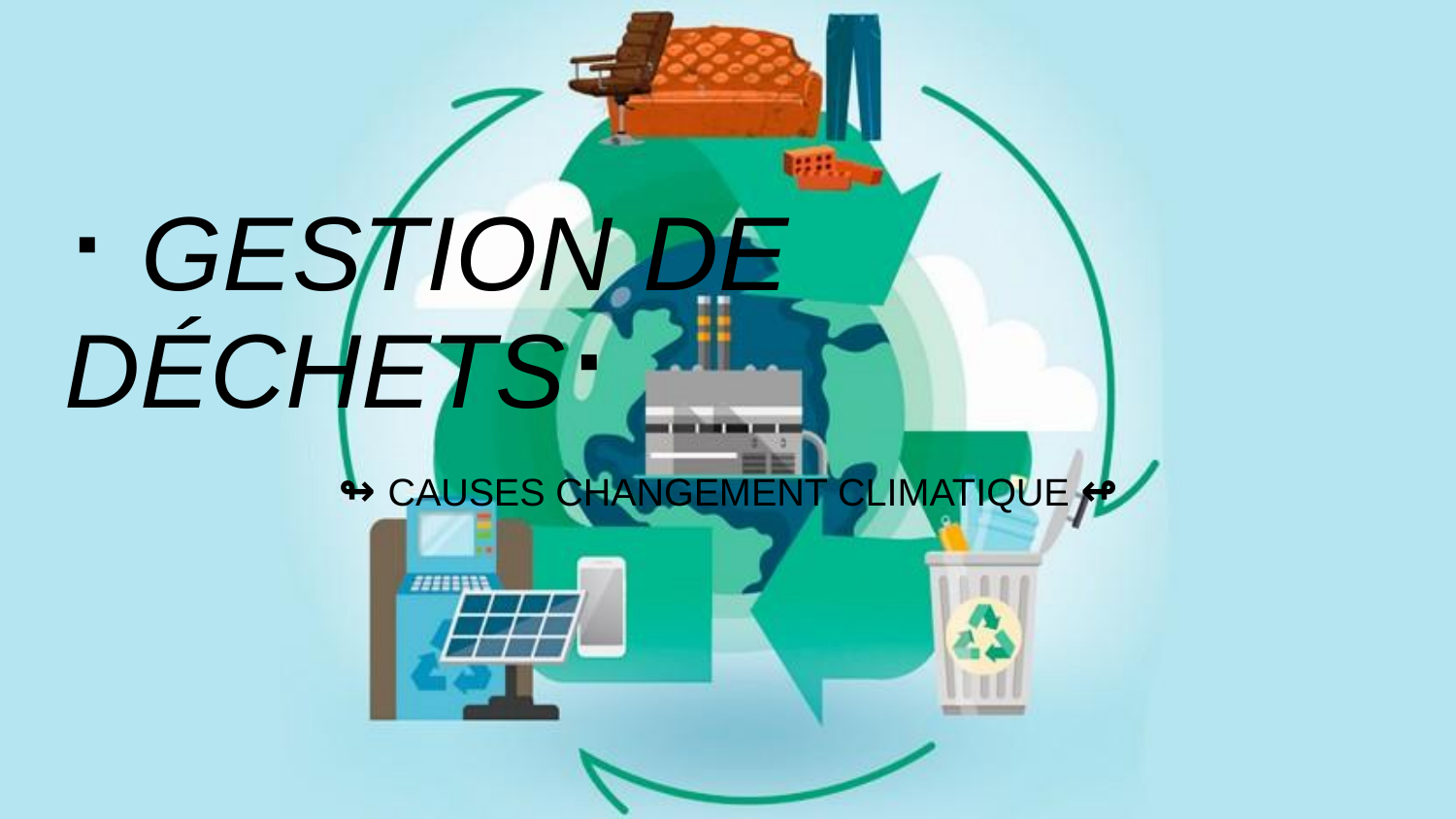

# ⠂GESTION DE DÉCHETS⠂
↬ CAUSES CHANGEMENT CLIMATIQUE ↫